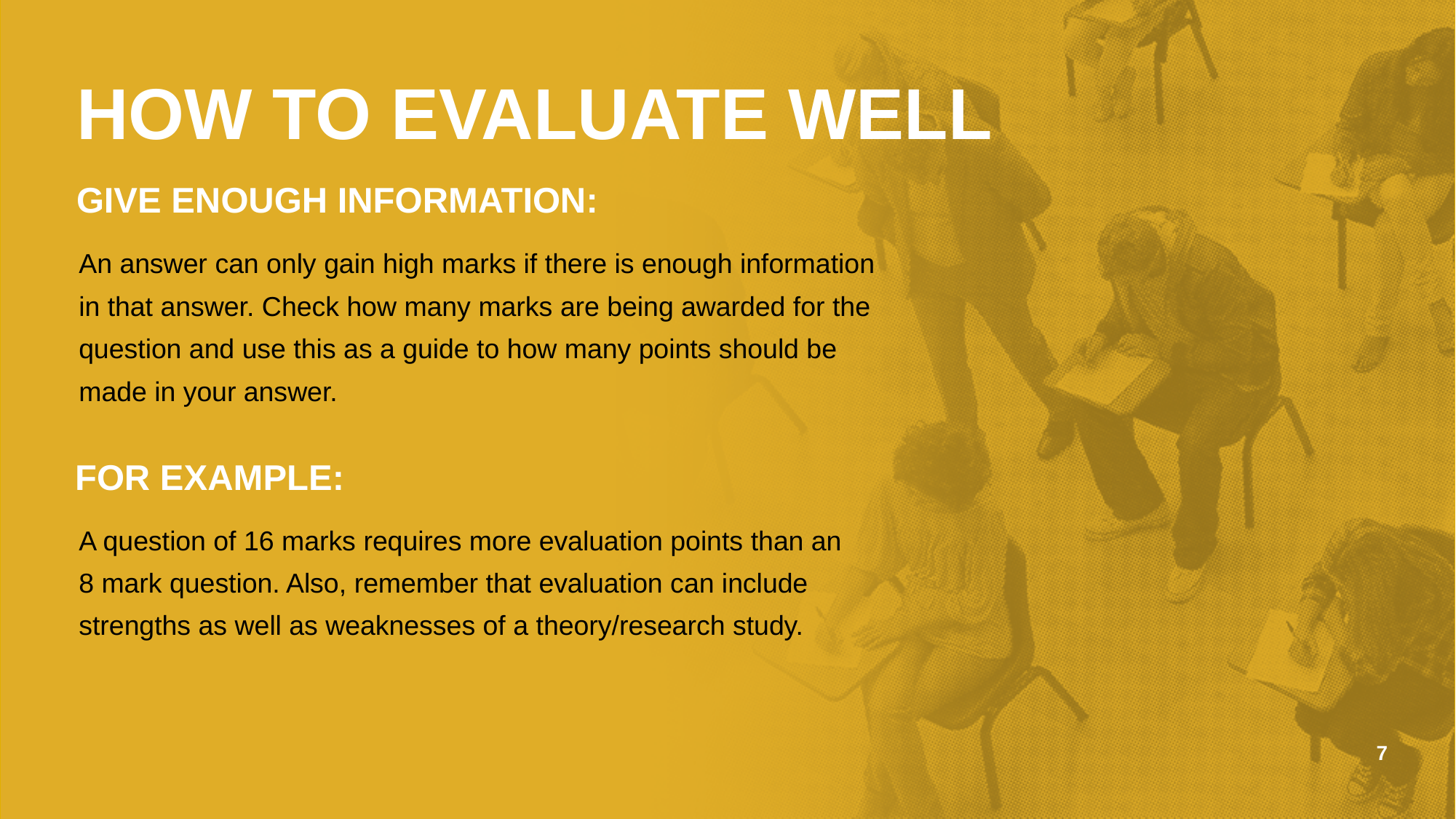

HOW TO EVALUATE WELL

GIVE ENOUGH INFORMATION:
An answer can only gain high marks if there is enough information in that answer. Check how many marks are being awarded for the question and use this as a guide to how many points should be made in your answer.
FOR EXAMPLE:
A question of 16 marks requires more evaluation points than an 8 mark question. Also, remember that evaluation can include strengths as well as weaknesses of a theory/research study.
7